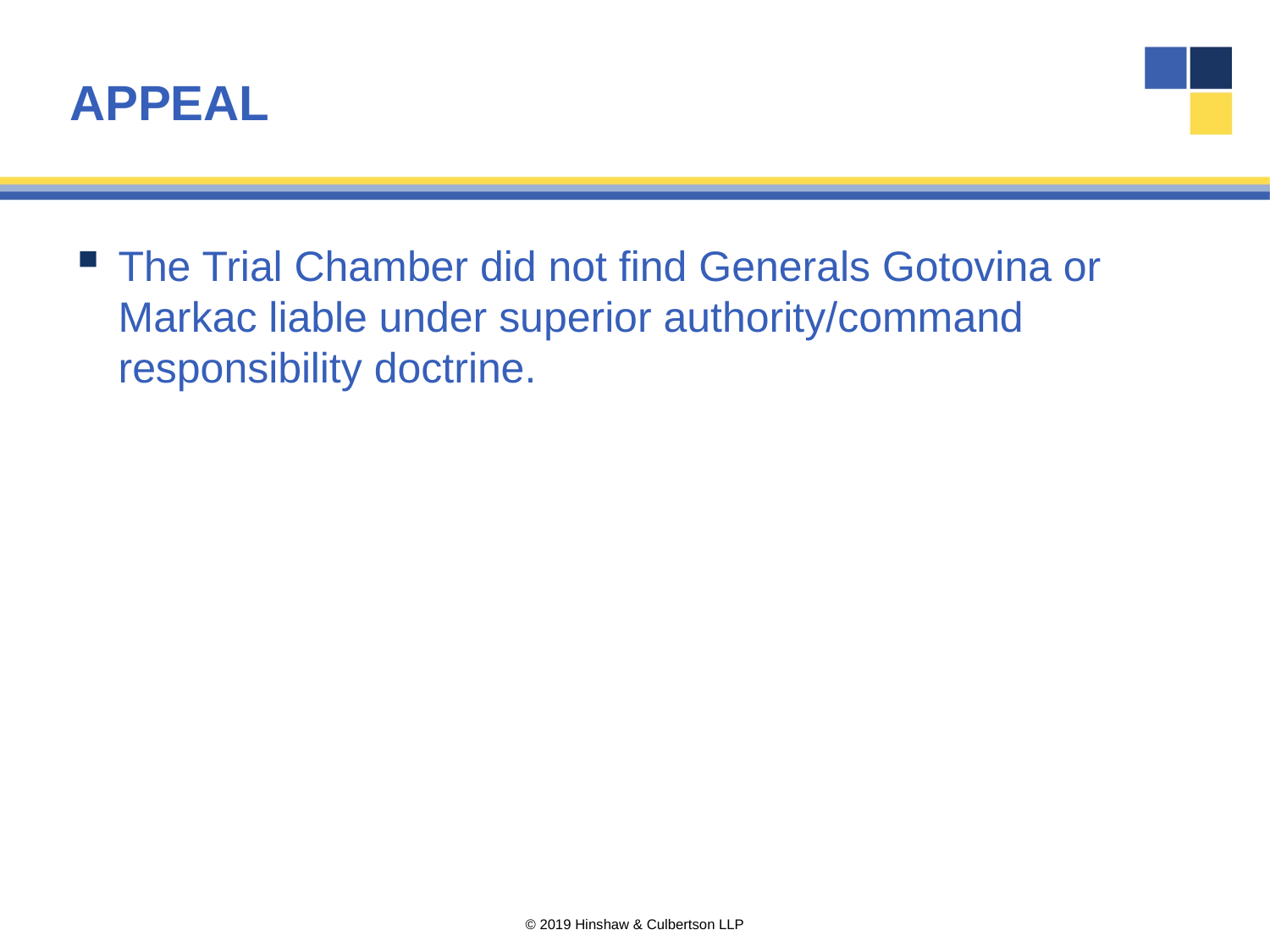

# APPEAL
The Trial Chamber did not find Generals Gotovina or Markac liable under superior authority/command responsibility doctrine.